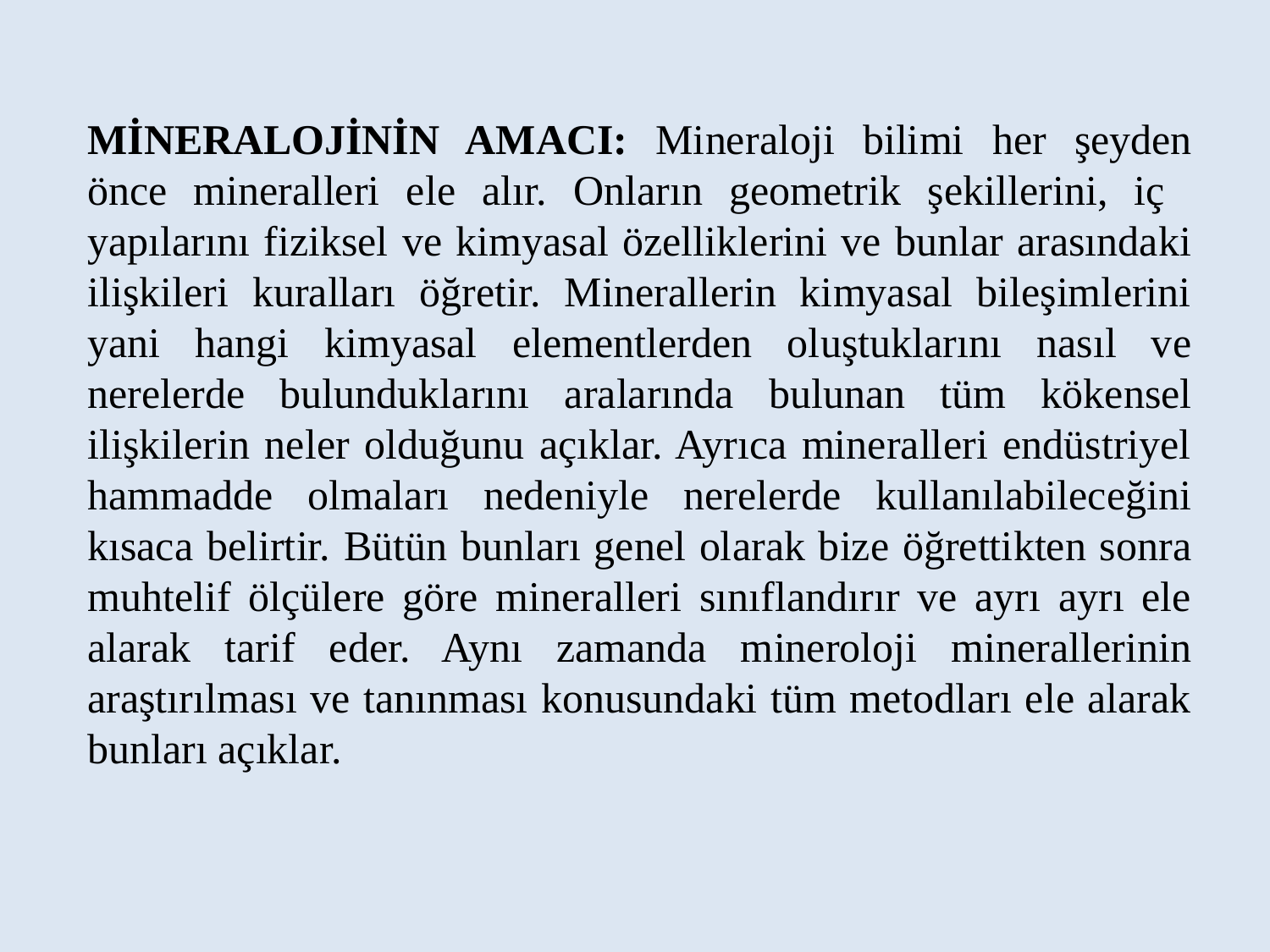

MİNERALOJİNİN AMACI: Mineraloji bilimi her şeyden önce mineralleri ele alır. Onların geometrik şekillerini, iç  yapılarını fiziksel ve kimyasal özelliklerini ve bunlar arasındaki ilişkileri kuralları öğretir. Minerallerin kimyasal bileşimlerini yani hangi kimyasal elementlerden oluştuklarını nasıl ve nerelerde bulunduklarını aralarında bulunan tüm kökensel ilişkilerin neler olduğunu açıklar. Ayrıca mineralleri endüstriyel hammadde olmaları nedeniyle nerelerde kullanılabileceğini kısaca belirtir. Bütün bunları genel olarak bize öğrettikten sonra muhtelif ölçülere göre mineralleri sınıflandırır ve ayrı ayrı ele alarak tarif eder. Aynı zamanda mineroloji minerallerinin araştırılması ve tanınması konusundaki tüm metodları ele alarak bunları açıklar.